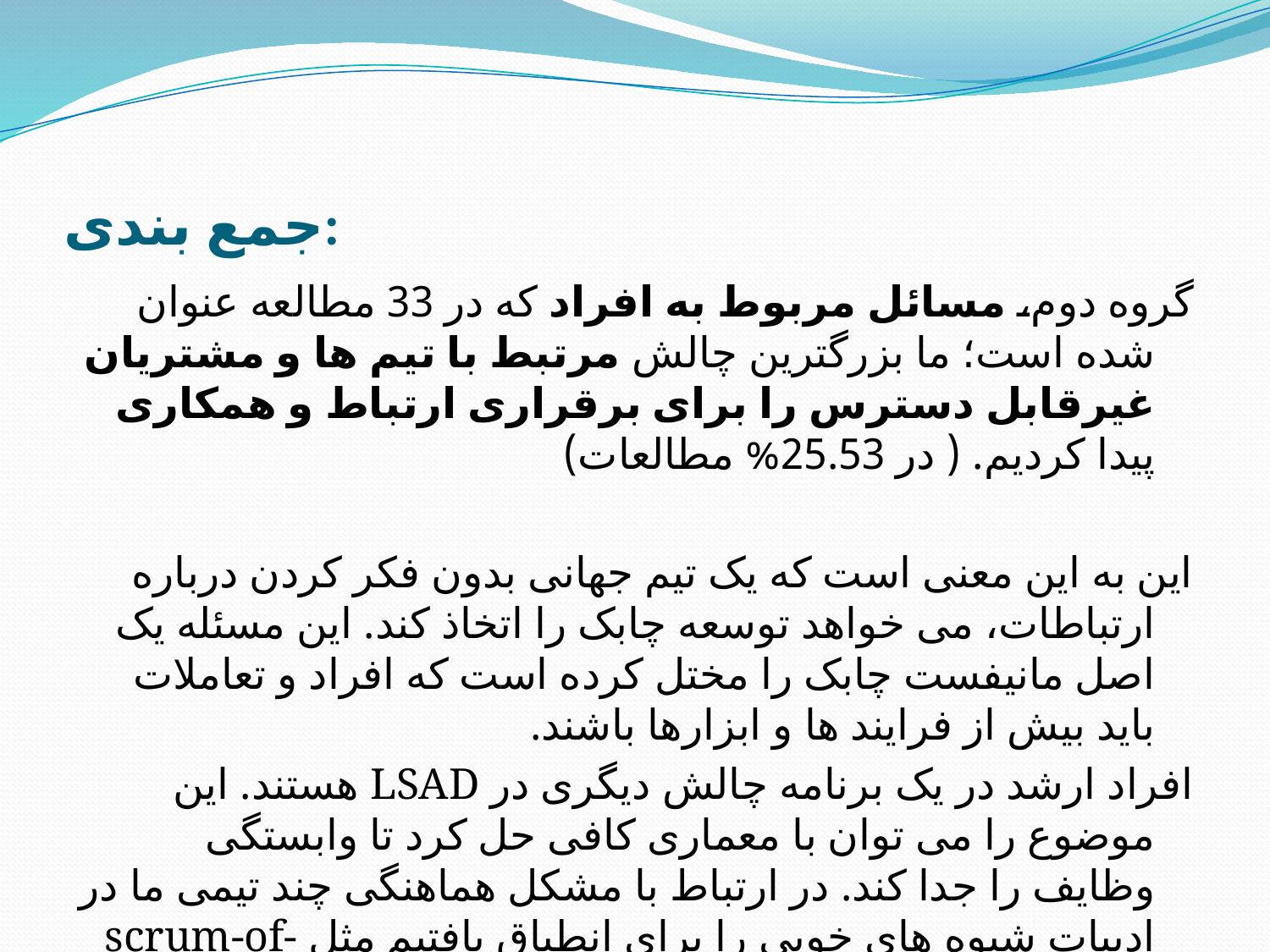

# جمع بندی:
گروه دوم، مسائل مربوط به افراد که در 33 مطالعه عنوان شده است؛ ما بزرگترین چالش مرتبط با تیم ها و مشتریان غیرقابل دسترس را برای برقراری ارتباط و همکاری پیدا کردیم. ( در 25.53% مطالعات)

این به این معنی است که یک تیم جهانی بدون فکر کردن درباره ارتباطات، می خواهد توسعه چابک را اتخاذ کند. این مسئله یک اصل مانیفست چابک را مختل کرده است که افراد و تعاملات باید بیش از فرایند ها و ابزارها باشند.
افراد ارشد در یک برنامه چالش دیگری در LSAD هستند. این موضوع را می توان با معماری کافی حل کرد تا وابستگی وظایف را جدا کند. در ارتباط با مشکل هماهنگی چند تیمی ما در ادبیات شیوه های خوبی را برای انطباق یافتیم مثل scrum-of-scrum ، معماران چابک و ...